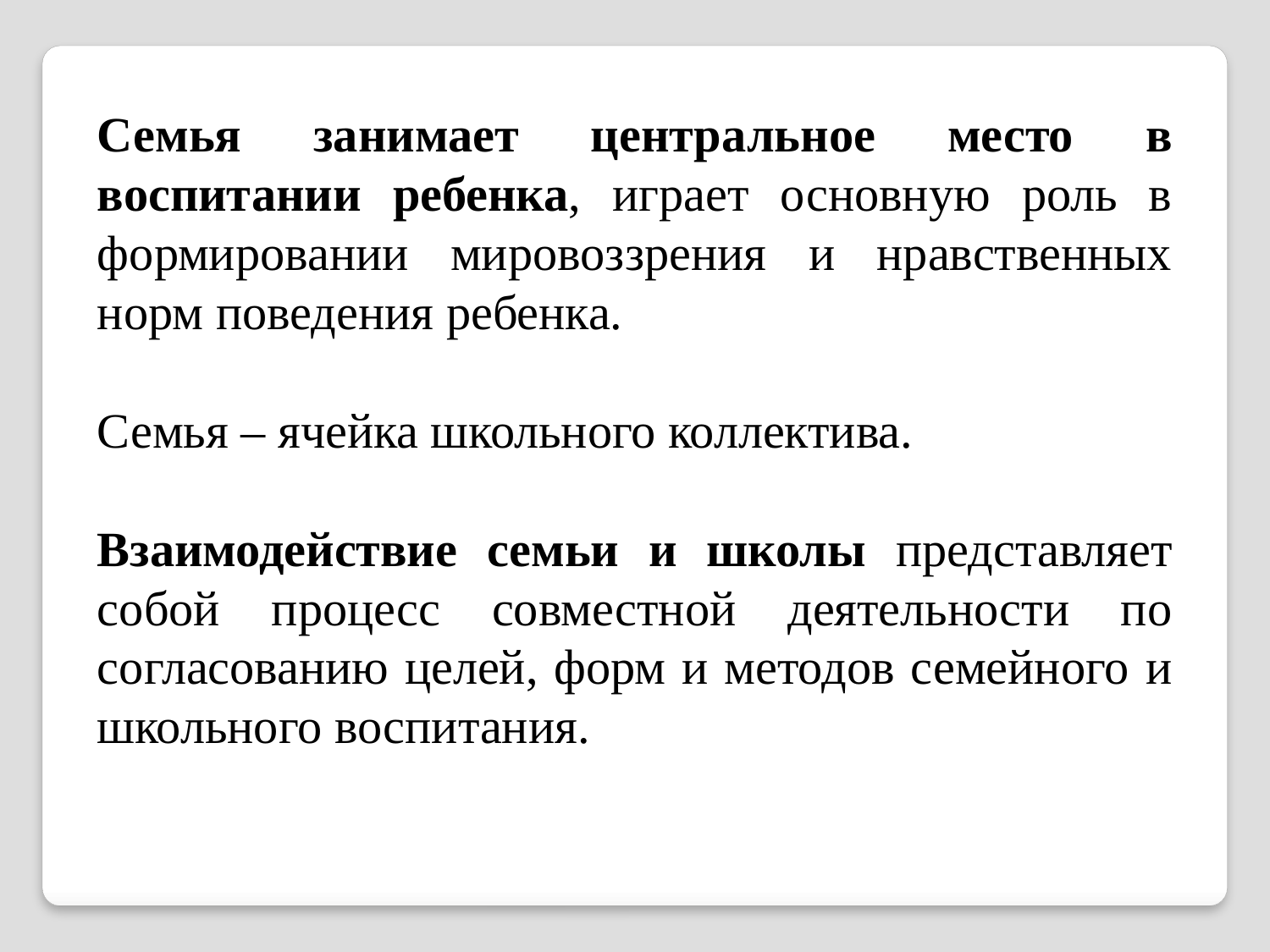

Семья занимает центральное место в воспитании ребенка, играет основную роль в формировании мировоззрения и нравственных норм поведения ребенка.

Семья – ячейка школьного коллектива.

Взаимодействие семьи и школы представляет собой процесс совместной деятельности по согласованию целей, форм и методов семейного и школьного воспитания.